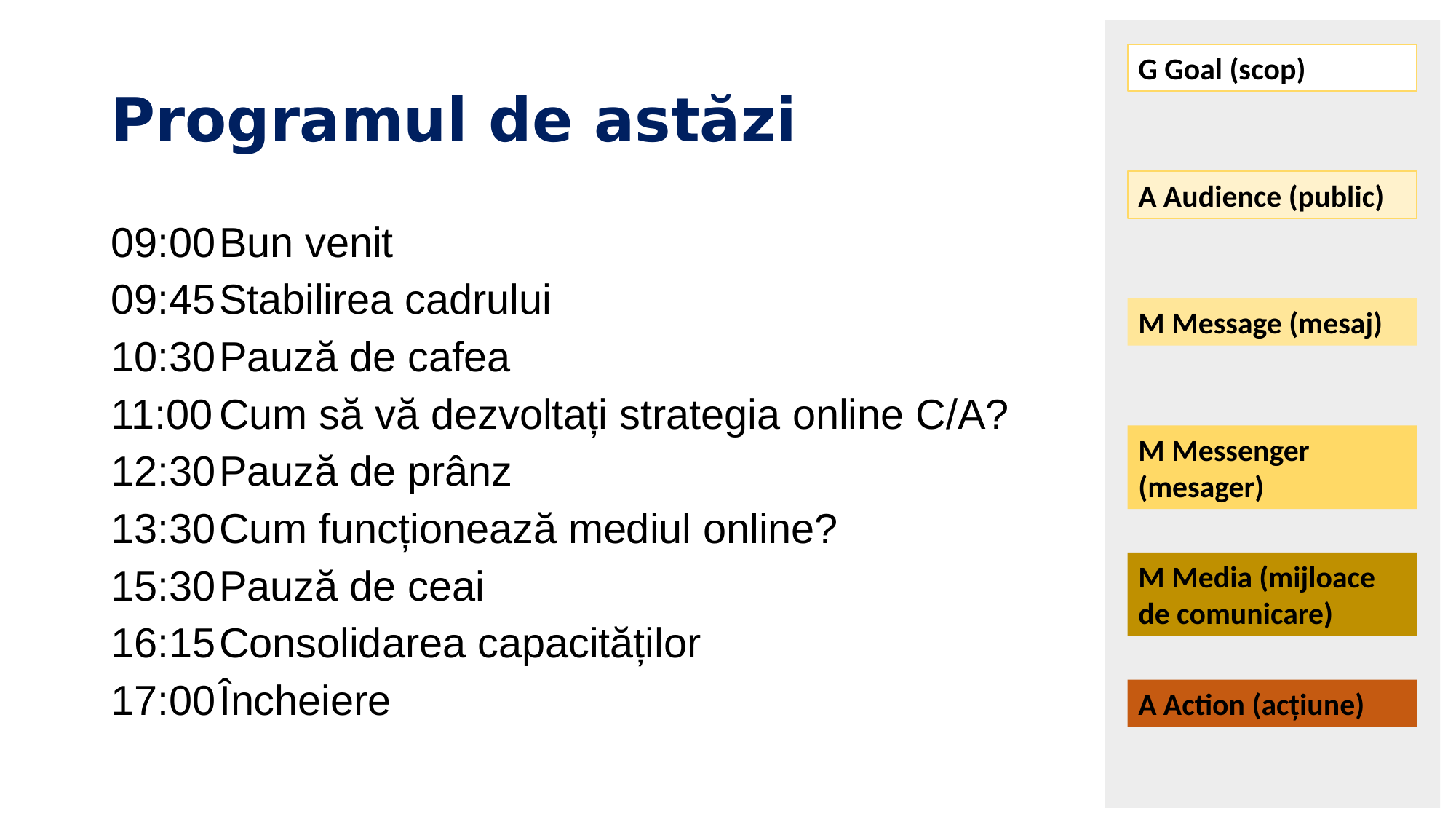

G Goal (scop)
A Audience (public)
M Message (mesaj)
M Messenger (mesager)
M Media (mijloace de comunicare)
A Action (acțiune)
# Programul de astăzi
09:00		Bun venit
09:45		Stabilirea cadrului
10:30		Pauză de cafea
11:00		Cum să vă dezvoltați strategia online C/A?
12:30		Pauză de prânz
13:30		Cum funcționează mediul online?
15:30		Pauză de ceai
16:15		Consolidarea capacităților
17:00		Încheiere